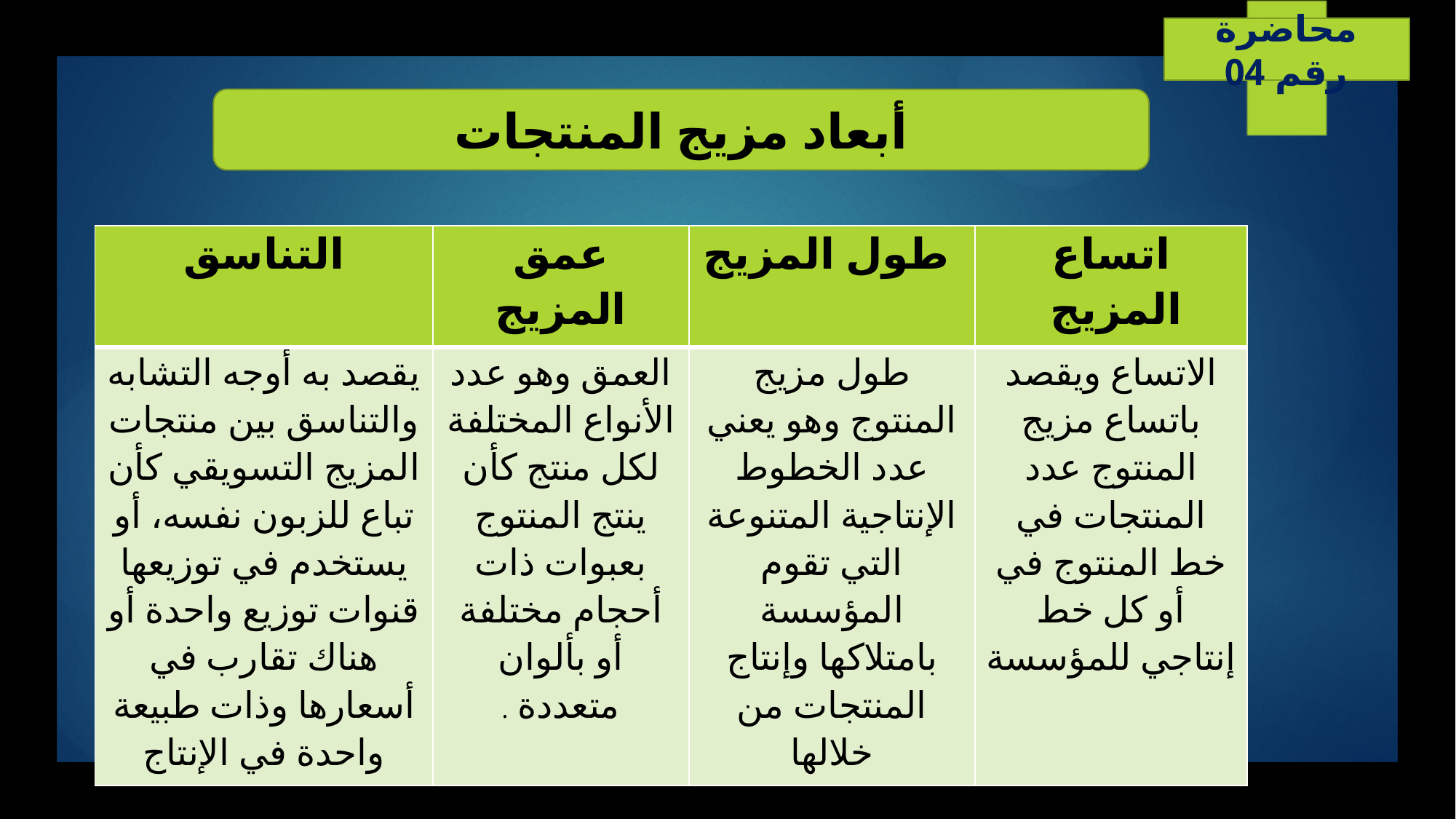

محاضرة رقم 04
أبعاد مزيج المنتجات
| التناسق | عمق المزيج | طول المزيج | اتساع المزيج |
| --- | --- | --- | --- |
| يقصد به أوجه التشابه والتناسق بين منتجات المزيج التسويقي كأن تباع للزبون نفسه، أو يستخدم في توزيعها قنوات توزيع واحدة أو هناك تقارب في أسعارها وذات طبيعة واحدة في الإنتاج | العمق وهو عدد الأنواع المختلفة لكل منتج كأن ينتج المنتوج بعبوات ذات أحجام مختلفة أو بألوان متعددة . | طول مزيج المنتوج وهو يعني عدد الخطوط الإنتاجية المتنوعة التي تقوم المؤسسة بامتلاكها وإنتاج المنتجات من خلالها | الاتساع ويقصد باتساع مزيج المنتوج عدد المنتجات في خط المنتوج في أو كل خط إنتاجي للمؤسسة |
#